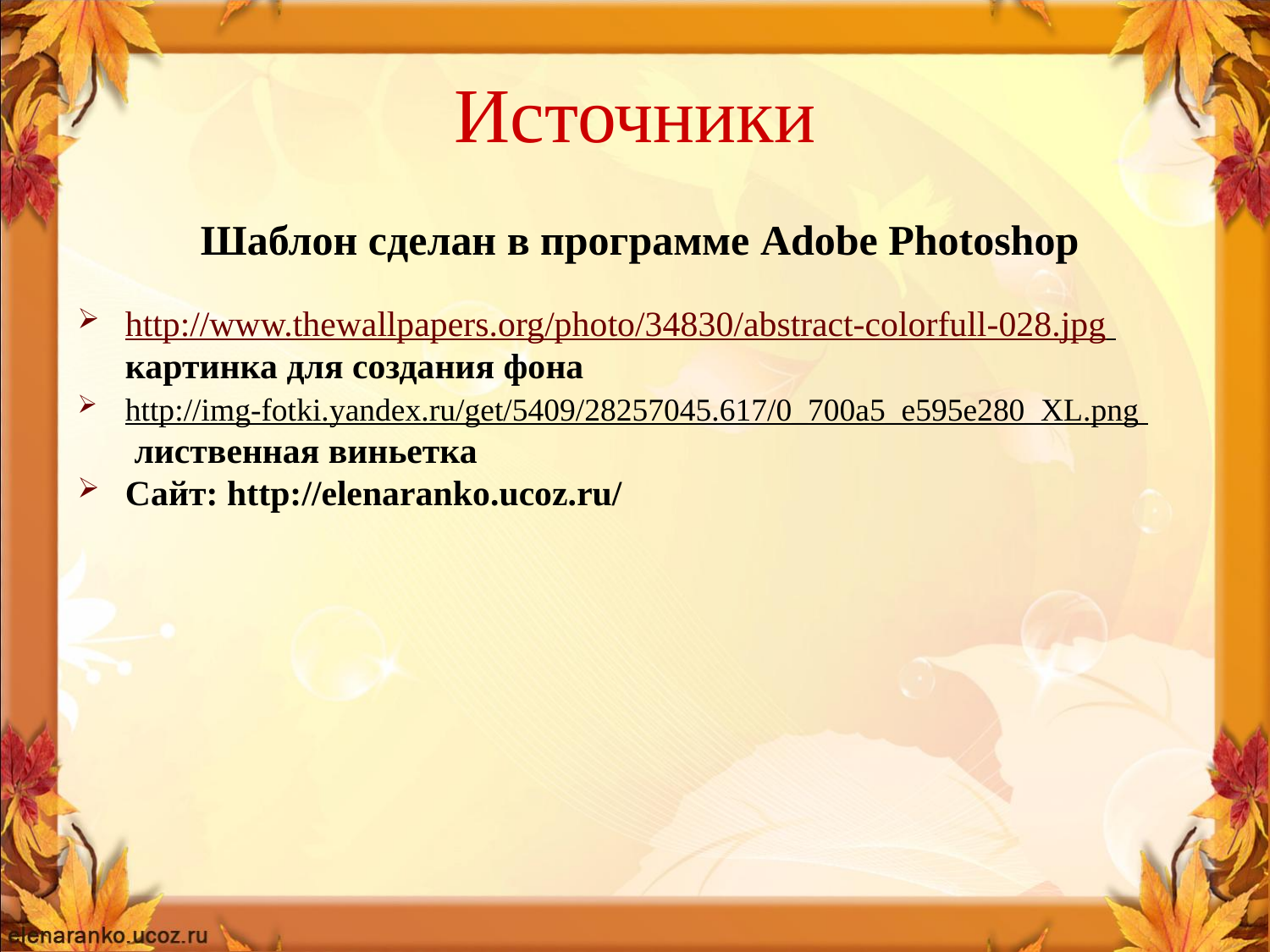

# Источники
Шаблон сделан в программе Adobe Photoshop

http://www.thewallpapers.org/photo/34830/abstract-colorfull-028.jpg       картинка для создания фона
http://img-fotki.yandex.ru/get/5409/28257045.617/0_700a5_e595e280_XL.png          лиственная виньетка
Сайт: http://elenaranko.ucoz.ru/